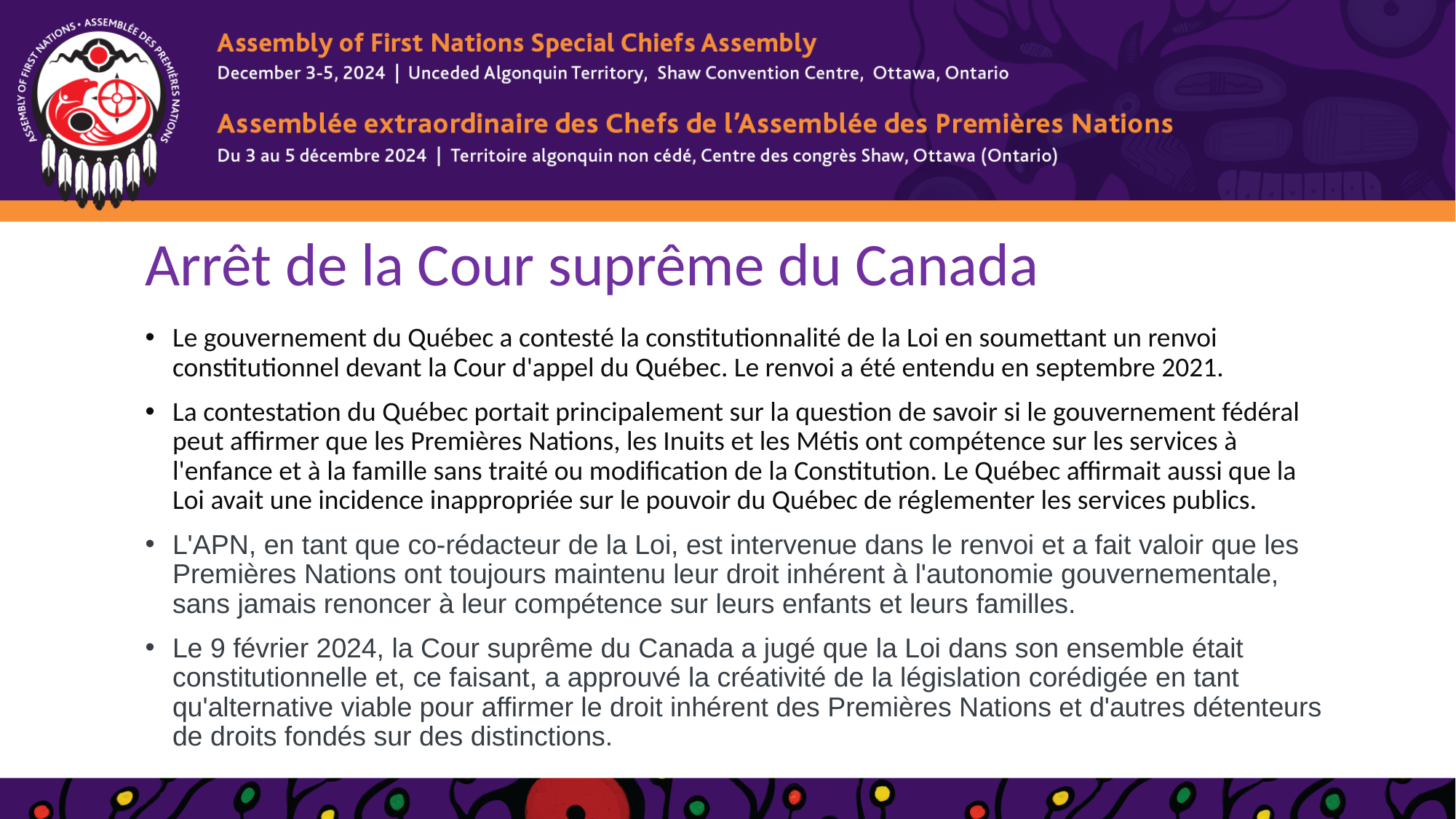

# Arrêt de la Cour suprême du Canada
Le gouvernement du Québec a contesté la constitutionnalité de la Loi en soumettant un renvoi constitutionnel devant la Cour d'appel du Québec. Le renvoi a été entendu en septembre 2021.
La contestation du Québec portait principalement sur la question de savoir si le gouvernement fédéral peut affirmer que les Premières Nations, les Inuits et les Métis ont compétence sur les services à l'enfance et à la famille sans traité ou modification de la Constitution. Le Québec affirmait aussi que la Loi avait une incidence inappropriée sur le pouvoir du Québec de réglementer les services publics.
L'APN, en tant que co-rédacteur de la Loi, est intervenue dans le renvoi et a fait valoir que les Premières Nations ont toujours maintenu leur droit inhérent à l'autonomie gouvernementale, sans jamais renoncer à leur compétence sur leurs enfants et leurs familles.
Le 9 février 2024, la Cour suprême du Canada a jugé que la Loi dans son ensemble était constitutionnelle et, ce faisant, a approuvé la créativité de la législation corédigée en tant qu'alternative viable pour affirmer le droit inhérent des Premières Nations et d'autres détenteurs de droits fondés sur des distinctions.